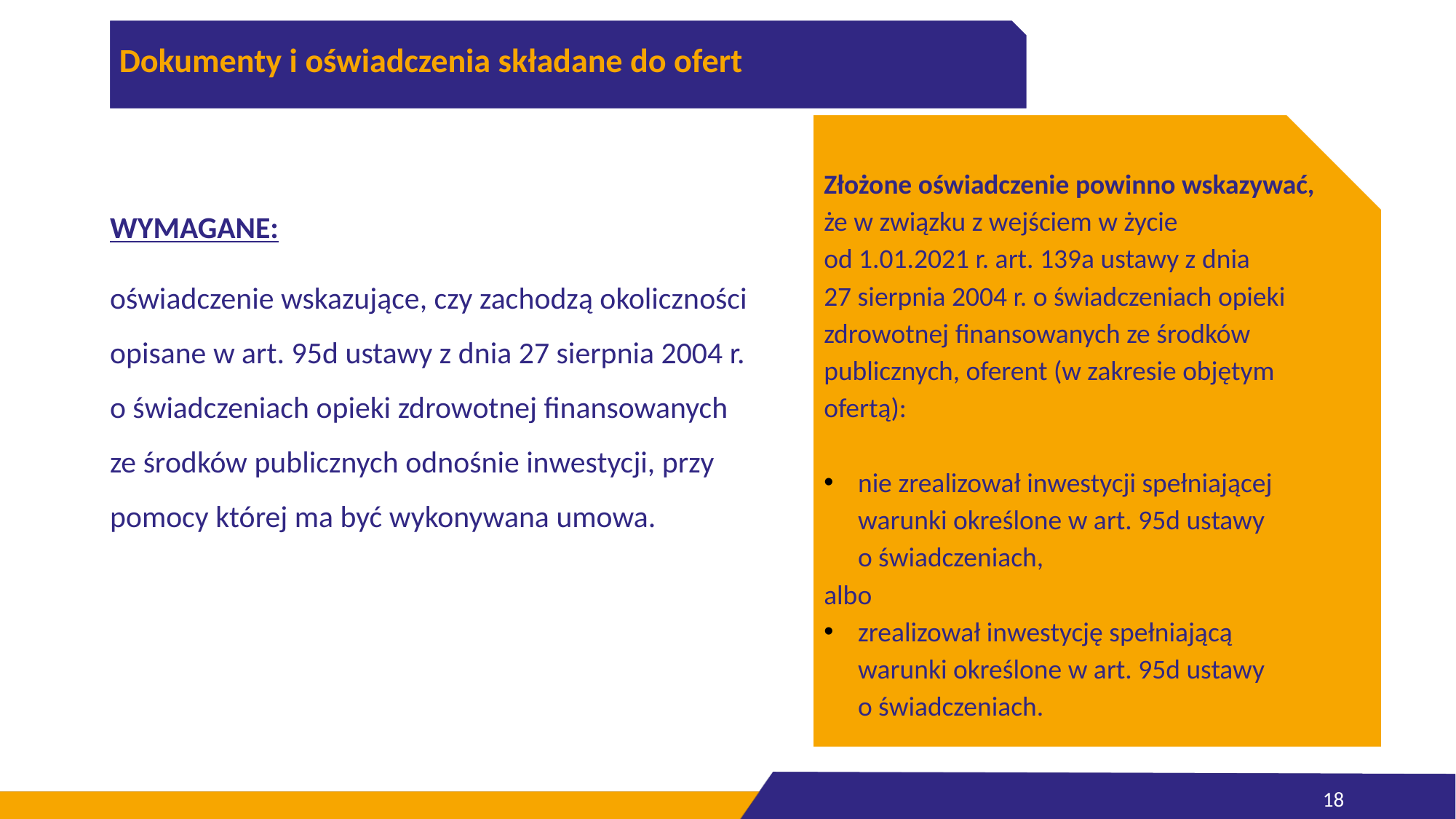

# Dokumenty i oświadczenia składane do ofert

WYMAGANE:
oświadczenie wskazujące, czy zachodzą okoliczności opisane w art. 95d ustawy z dnia 27 sierpnia 2004 r. o świadczeniach opieki zdrowotnej finansowanych
ze środków publicznych odnośnie inwestycji, przy pomocy której ma być wykonywana umowa.

Złożone oświadczenie powinno wskazywać,
że w związku z wejściem w życie
od 1.01.2021 r. art. 139a ustawy z dnia
27 sierpnia 2004 r. o świadczeniach opieki zdrowotnej finansowanych ze środków publicznych, oferent (w zakresie objętym ofertą):

nie zrealizował inwestycji spełniającej warunki określone w art. 95d ustawy
o świadczeniach,
albo
zrealizował inwestycję spełniającą warunki określone w art. 95d ustawy
o świadczeniach.